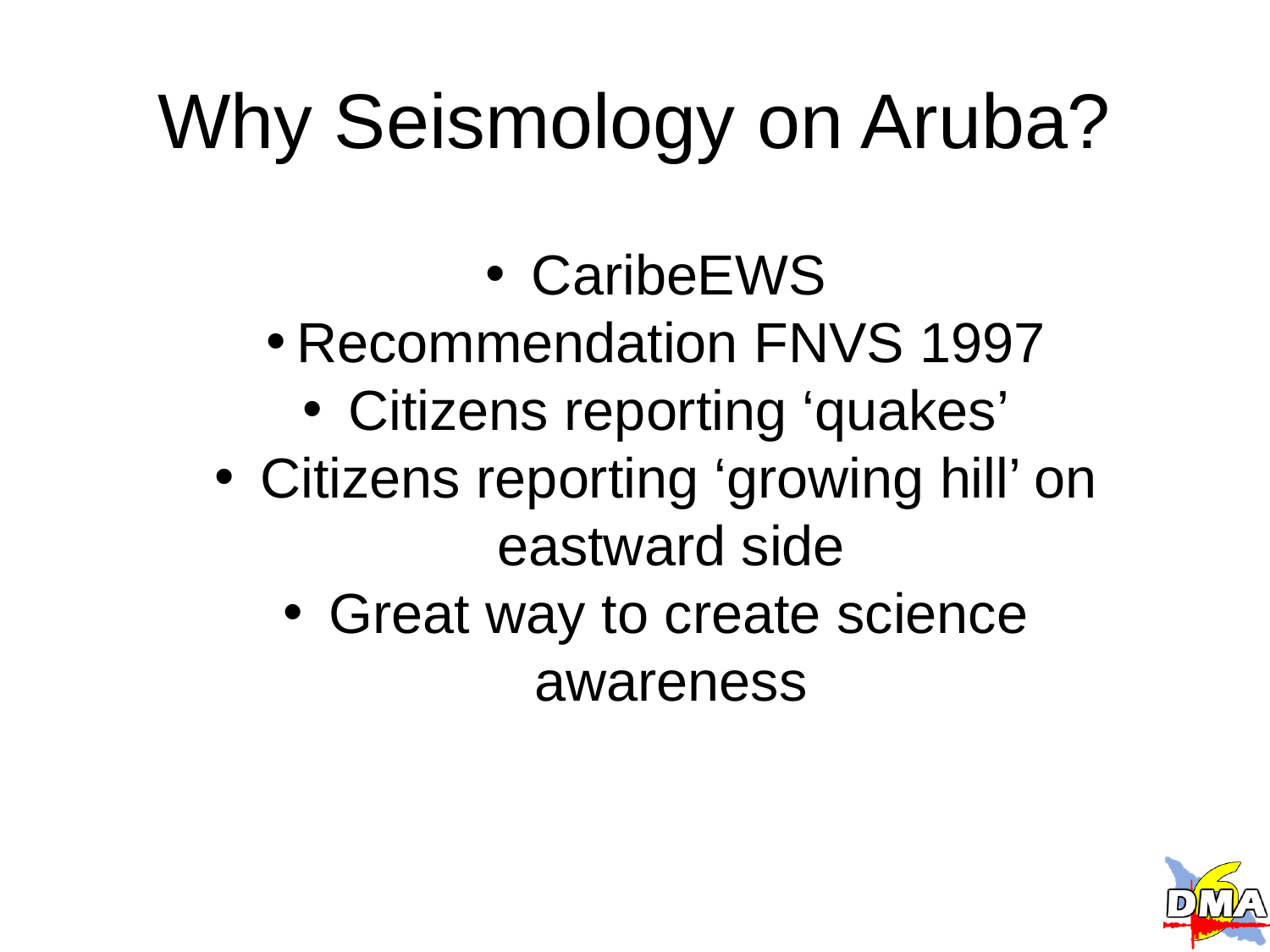

# Why Seismology on Aruba?
 CaribeEWS
Recommendation FNVS 1997
 Citizens reporting ‘quakes’
 Citizens reporting ‘growing hill’ on eastward side
 Great way to create science awareness